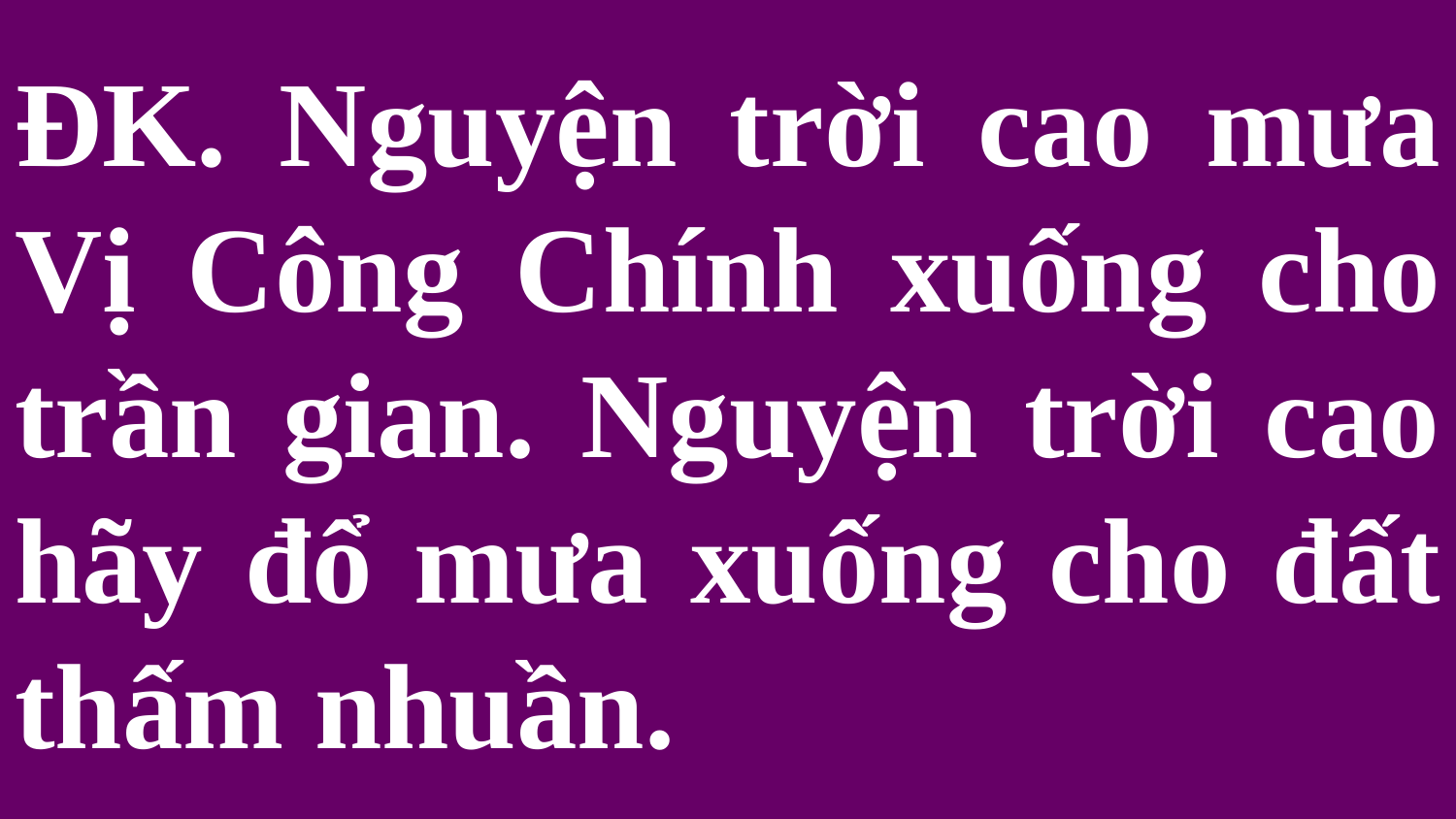

# ĐK. Nguyện trời cao mưa Vị Công Chính xuống cho trần gian. Nguyện trời cao hãy đổ mưa xuống cho đất thấm nhuần.